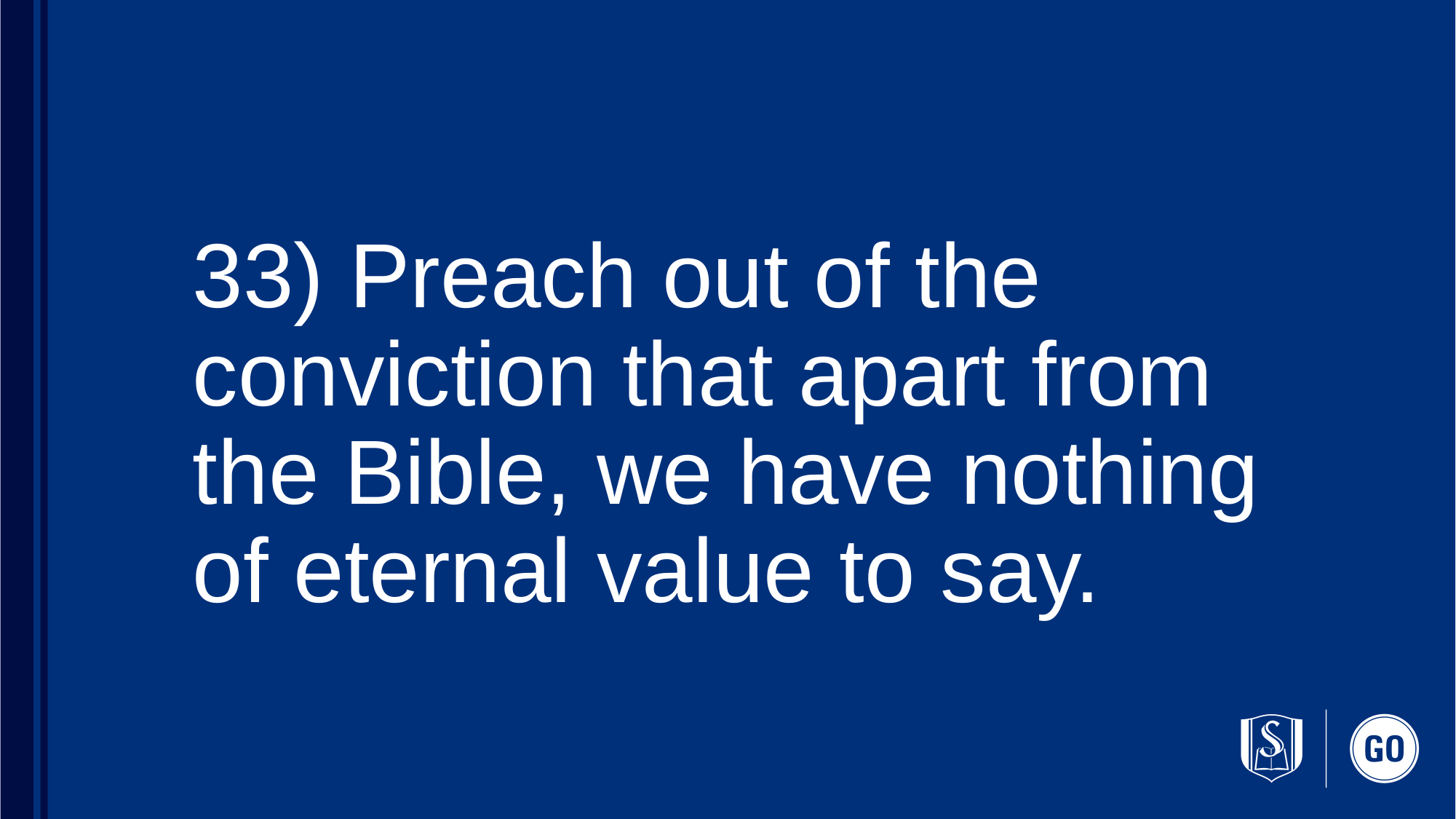

# 33) Preach out of the conviction that apart from the Bible, we have nothing of eternal value to say.